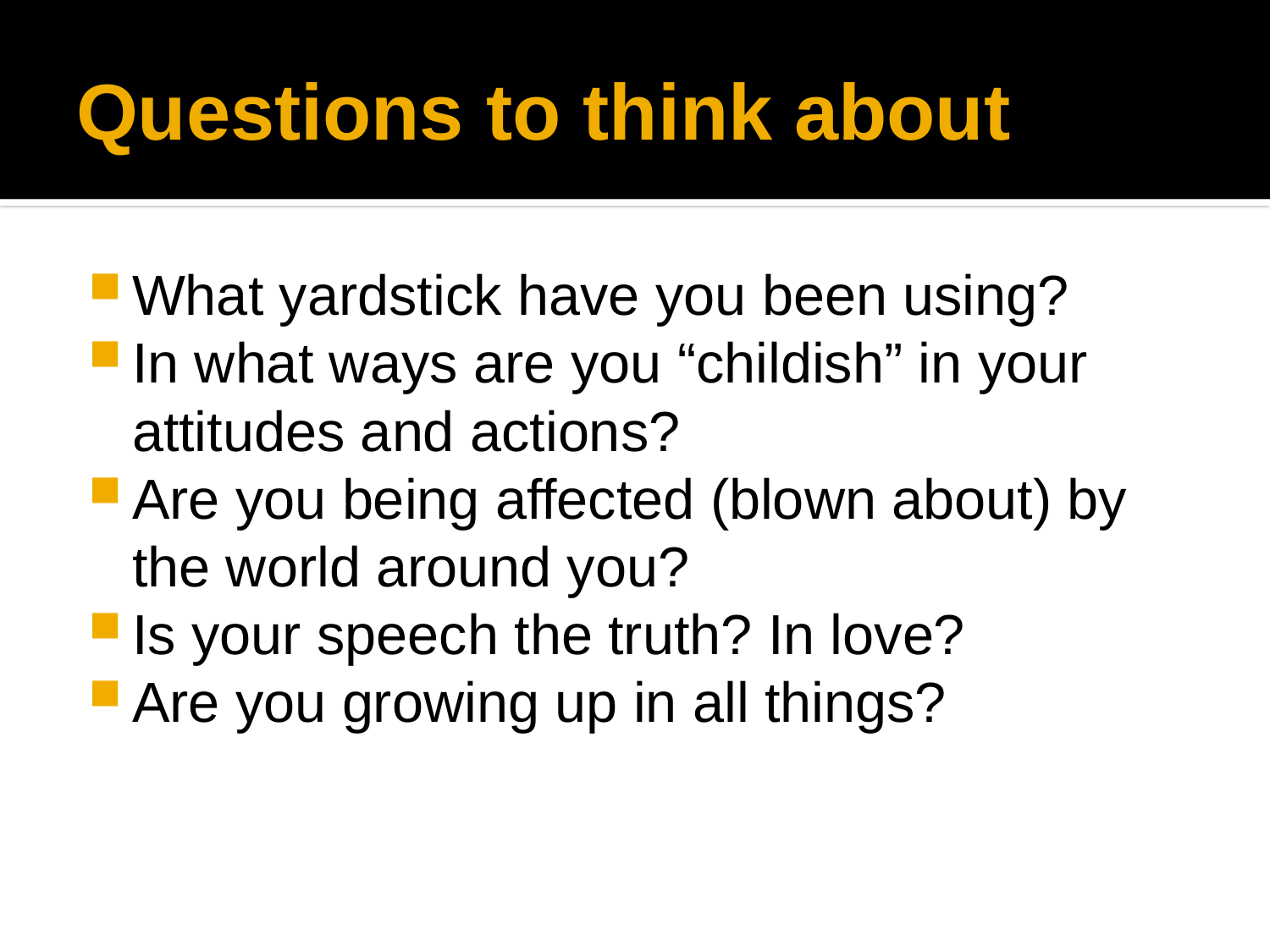

# Questions to think about
What yardstick have you been using?
In what ways are you “childish” in your attitudes and actions?
Are you being affected (blown about) by the world around you?
Is your speech the truth? In love?
Are you growing up in all things?